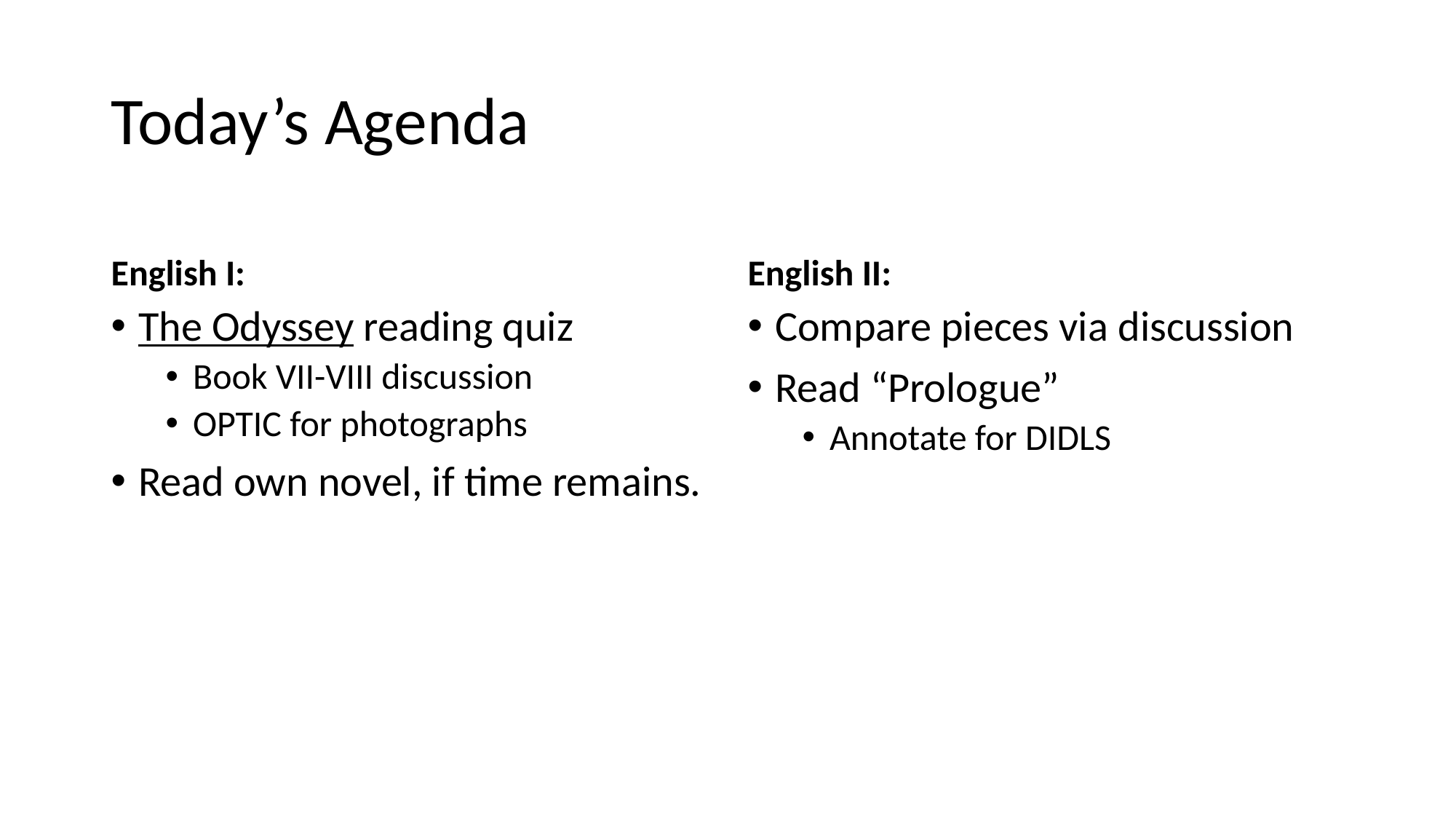

# Today’s Agenda
English I:
English II:
The Odyssey reading quiz
Book VII-VIII discussion
OPTIC for photographs
Read own novel, if time remains.
Compare pieces via discussion
Read “Prologue”
Annotate for DIDLS